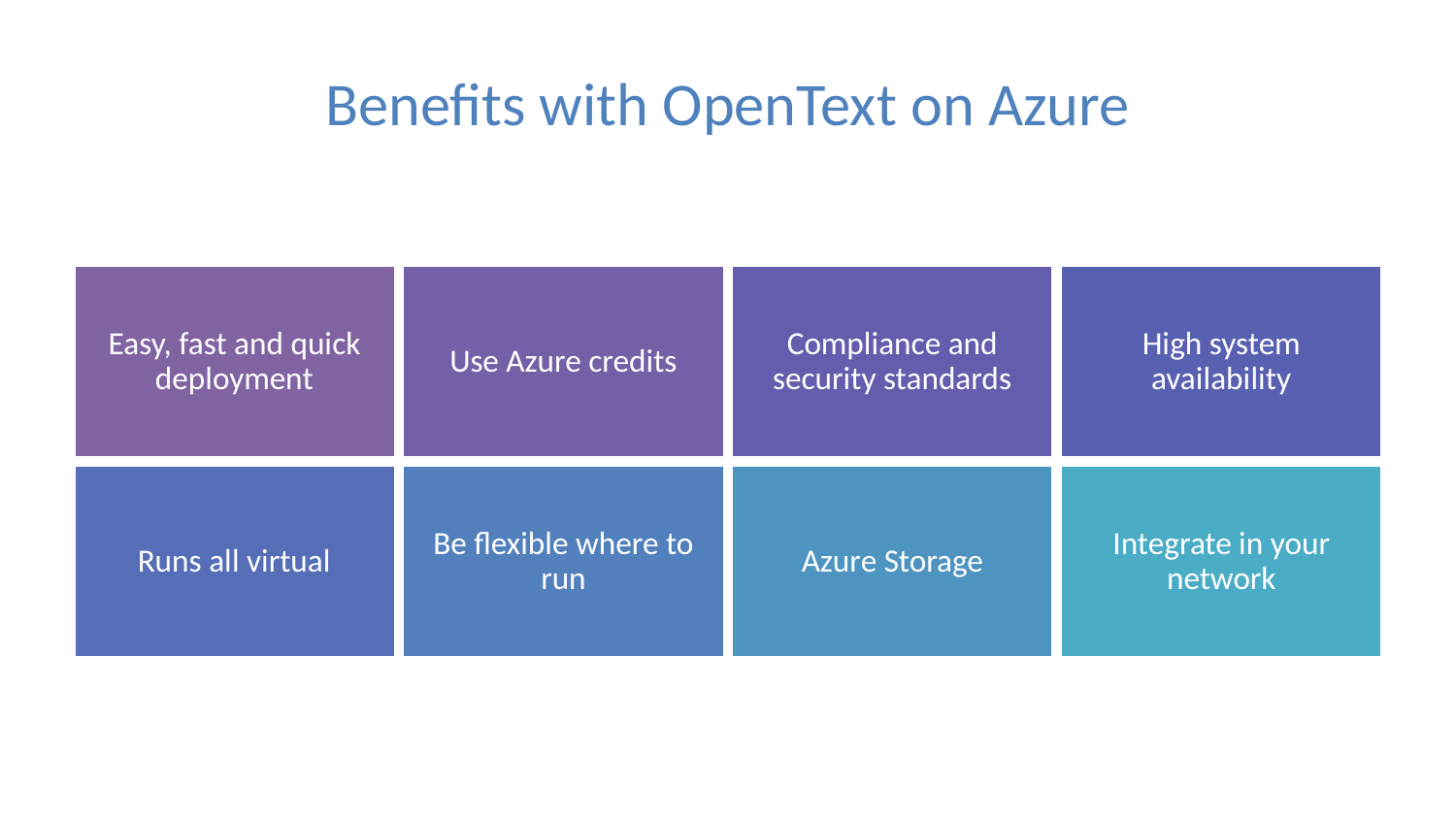

# Benefits with OpenText on Azure
Easy, fast and quick deployment
Use Azure credits
Compliance and security standards
High system availability
Runs all virtual
Be flexible where to run
Azure Storage
Integrate in your network